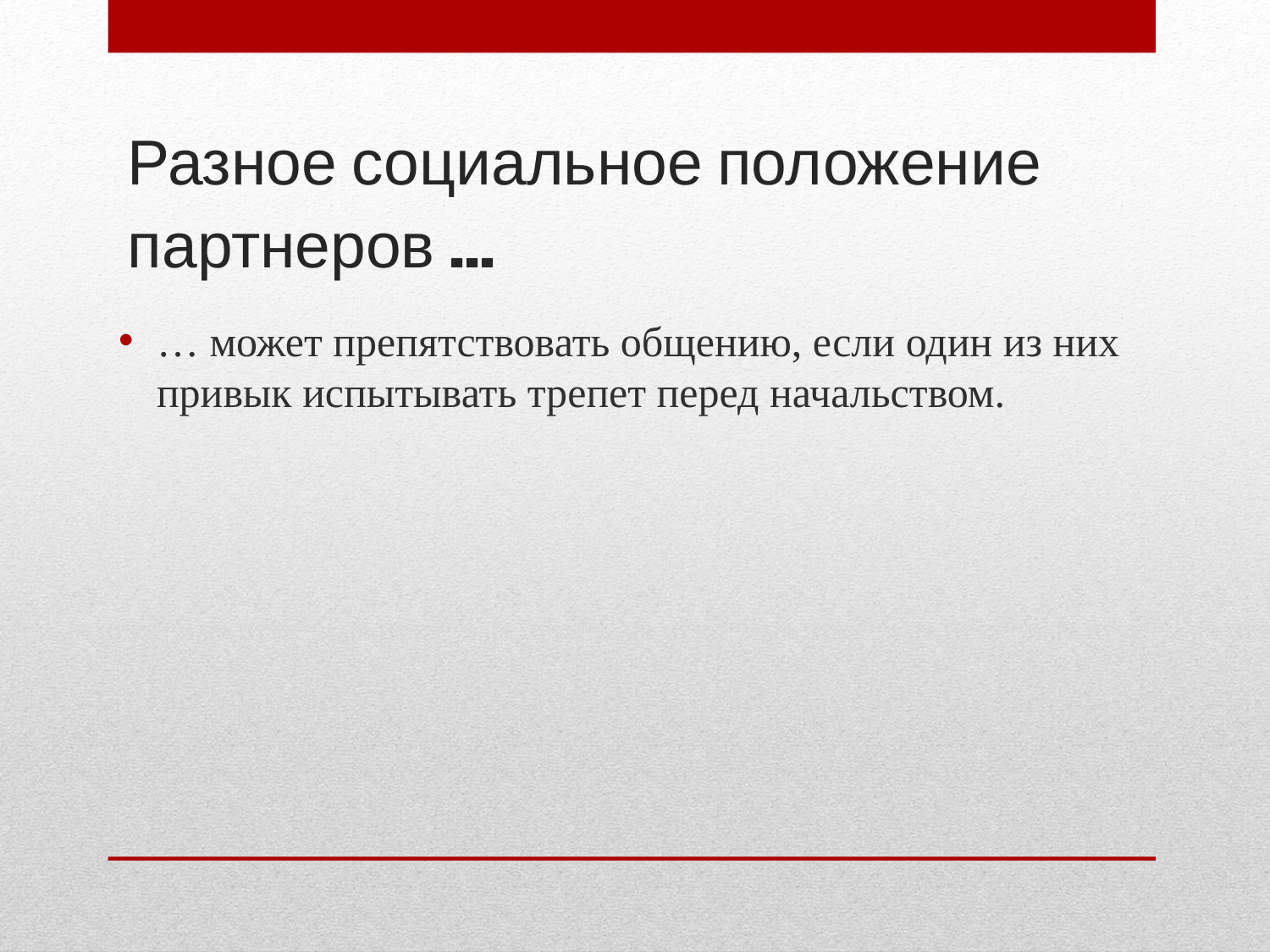

# Разное социальное положение партнеров …
… может препятствовать общению, если один из них привык испытывать трепет перед начальством.